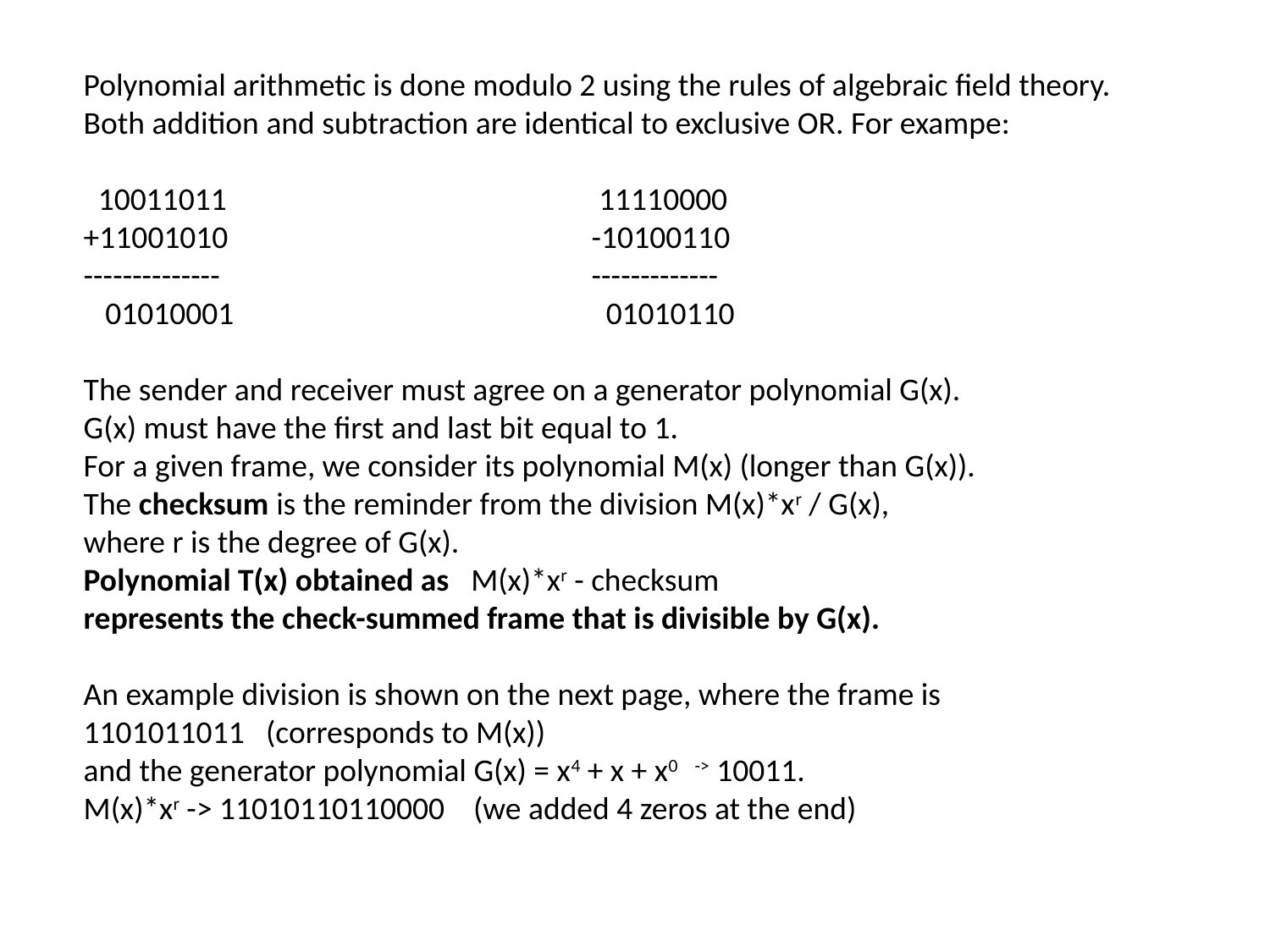

Polynomial arithmetic is done modulo 2 using the rules of algebraic field theory.
Both addition and subtraction are identical to exclusive OR. For exampe:

  10011011			 11110000
+11001010			-10100110
--------------			-------------
   01010001			  01010110

The sender and receiver must agree on a generator polynomial G(x).
G(x) must have the first and last bit equal to 1.
For a given frame, we consider its polynomial M(x) (longer than G(x)).
The checksum is the reminder from the division M(x)*xr / G(x),
where r is the degree of G(x).
Polynomial T(x) obtained as   M(x)*xr - checksum
represents the check-summed frame that is divisible by G(x).

An example division is shown on the next page, where the frame is
1101011011   (corresponds to M(x))
and the generator polynomial G(x) = x4 + x + x0    -> 10011.
M(x)*xr -> 11010110110000    (we added 4 zeros at the end)